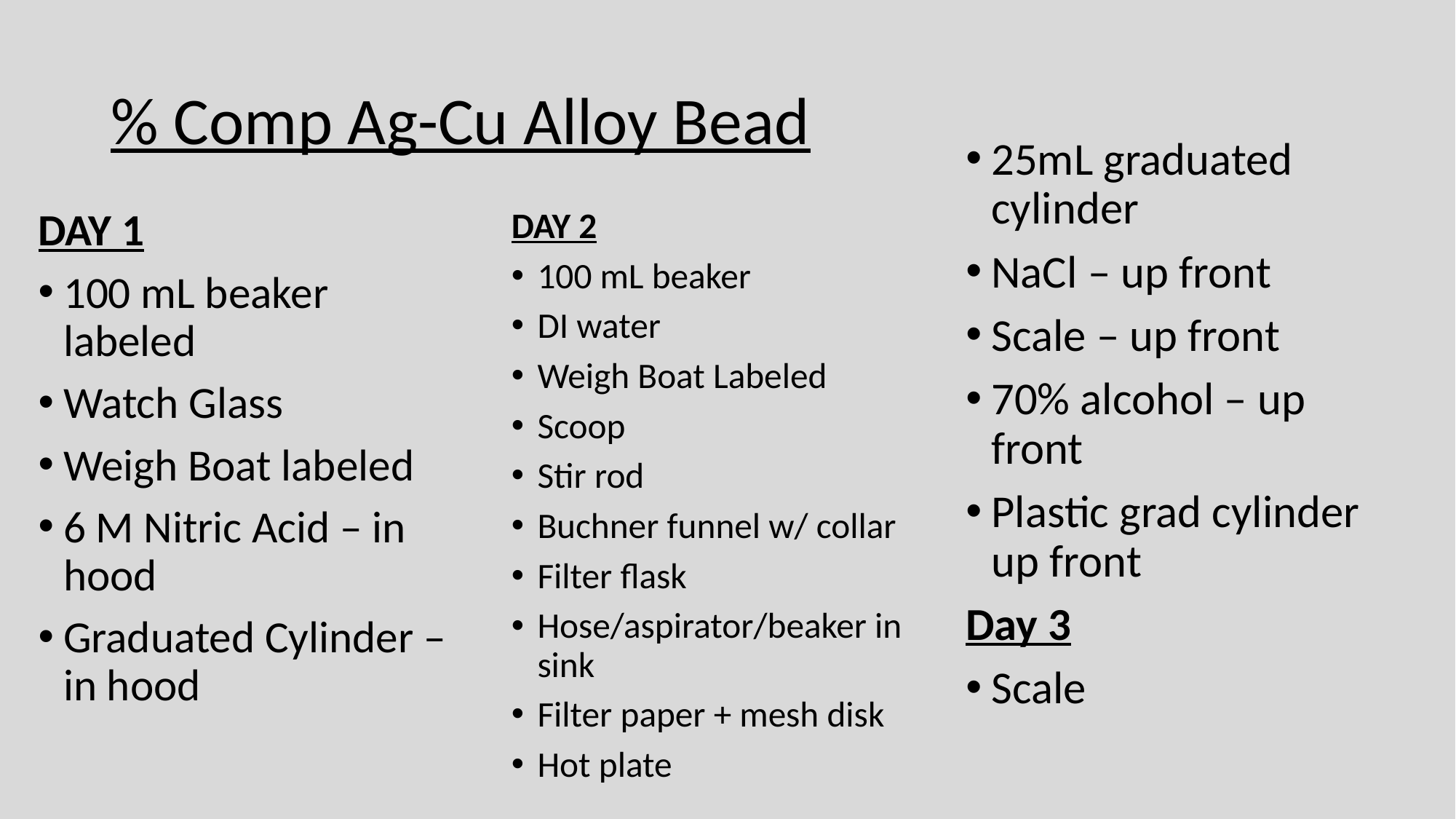

# % Comp Ag-Cu Alloy Bead
25mL graduated cylinder
NaCl – up front
Scale – up front
70% alcohol – up front
Plastic grad cylinder up front
Day 3
Scale

DAY 2
100 mL beaker
DI water
Weigh Boat Labeled
Scoop
Stir rod
Buchner funnel w/ collar
Filter flask
Hose/aspirator/beaker in sink
Filter paper + mesh disk
Hot plate

DAY 1
100 mL beaker labeled
Watch Glass
Weigh Boat labeled
6 M Nitric Acid – in hood
Graduated Cylinder – in hood